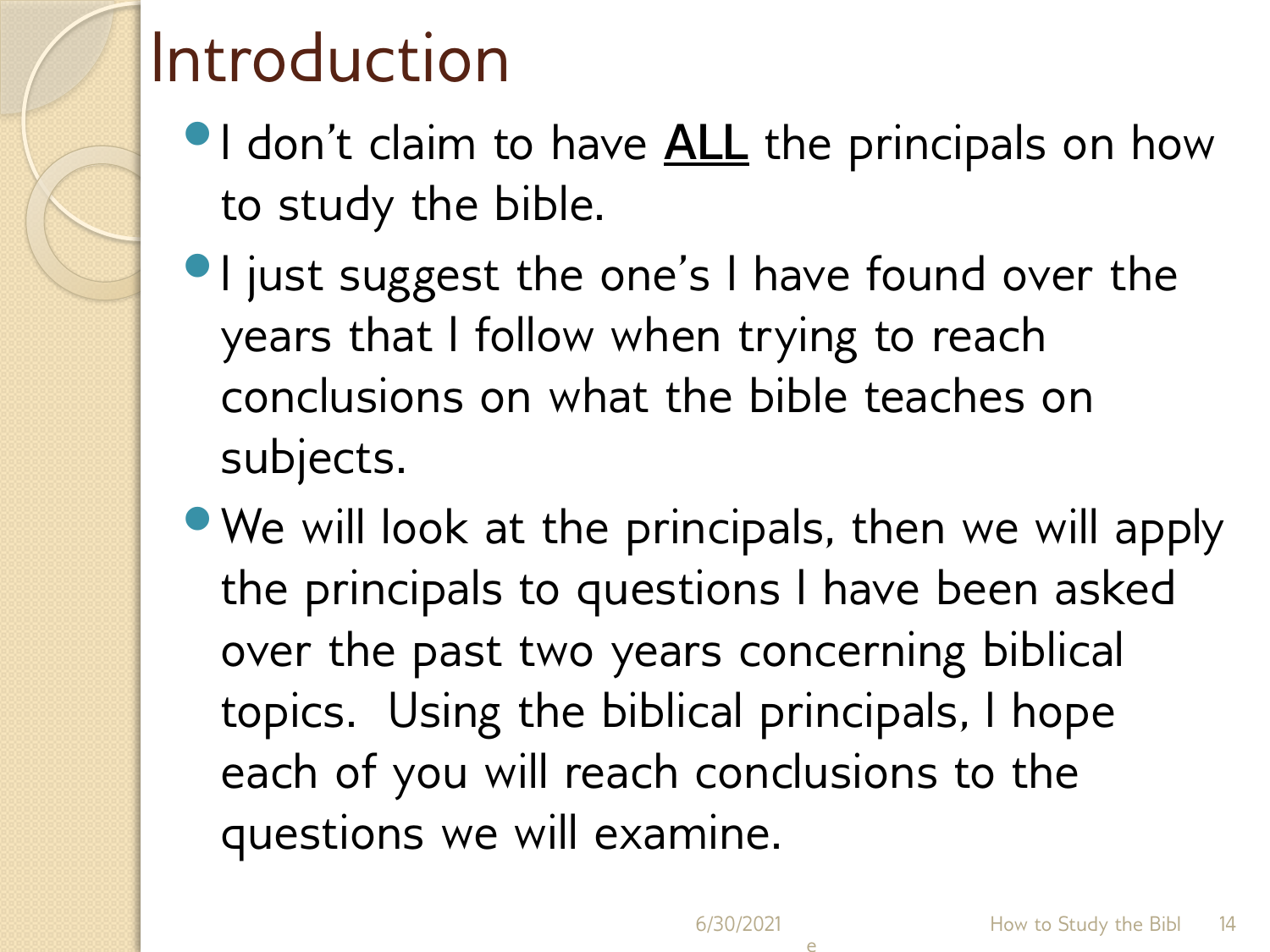

# Introduction
I don’t claim to have ALL the principals on how to study the bible.
I just suggest the one’s I have found over the years that I follow when trying to reach conclusions on what the bible teaches on subjects.
We will look at the principals, then we will apply the principals to questions I have been asked over the past two years concerning biblical topics.  Using the biblical principals, I hope each of you will reach conclusions to the questions we will examine.
6/30/2021
                             How to Study the Bible
14